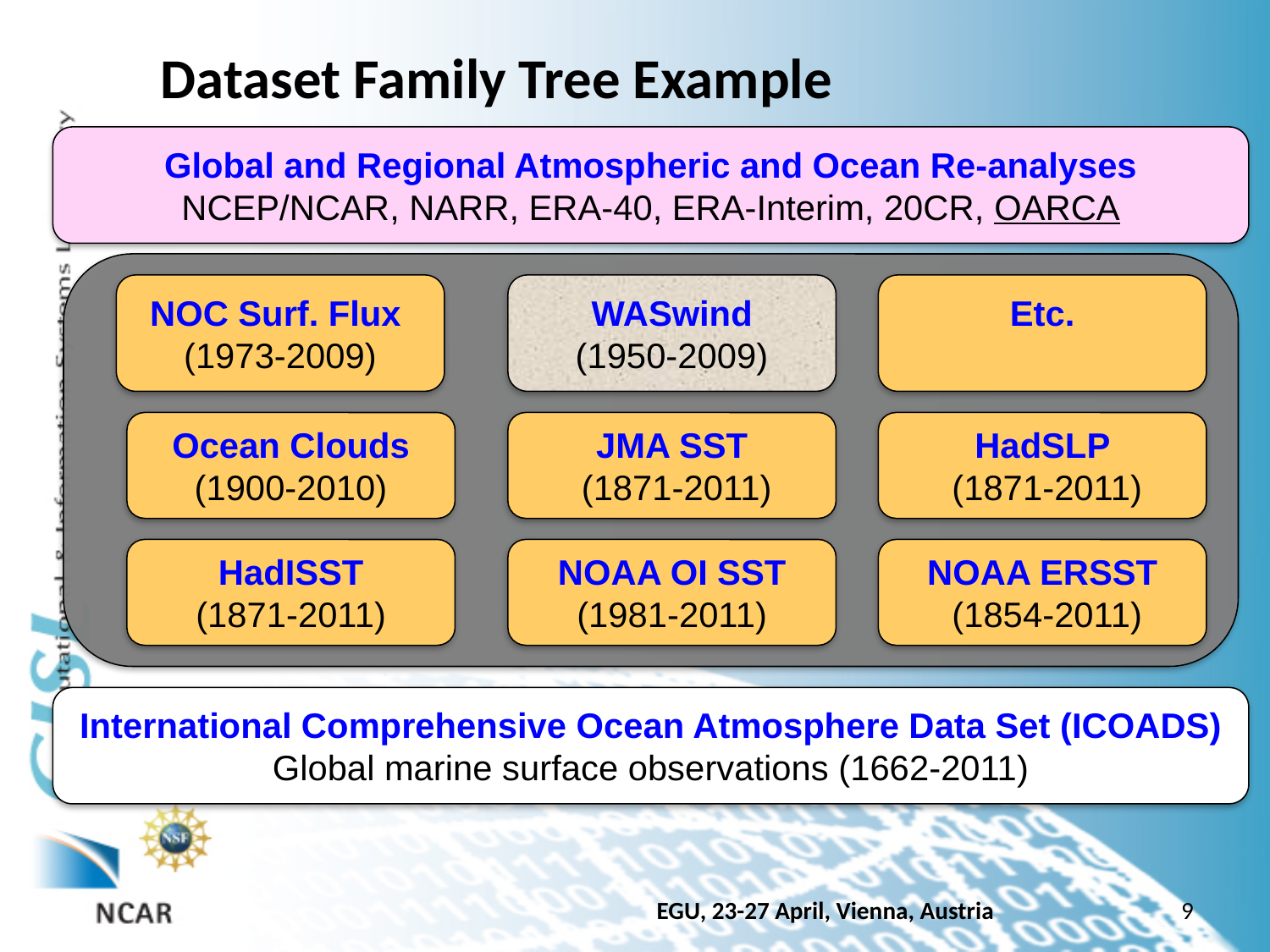

# Dataset Family Tree Example
Global and Regional Atmospheric and Ocean Re-analyses
NCEP/NCAR, NARR, ERA-40, ERA-Interim, 20CR, OARCA

NOC Surf. Flux
(1973-2009)
WASwind
(1950-2009)
Etc.

Ocean Clouds
(1900-2010)
JMA SST
 (1871-2011)
HadSLP
 (1871-2011)
HadISST
(1871-2011)
NOAA OI SST
(1981-2011)
NOAA ERSST
 (1854-2011)
International Comprehensive Ocean Atmosphere Data Set (ICOADS)
Global marine surface observations (1662-2011)
9
EGU, 23-27 April, Vienna, Austria